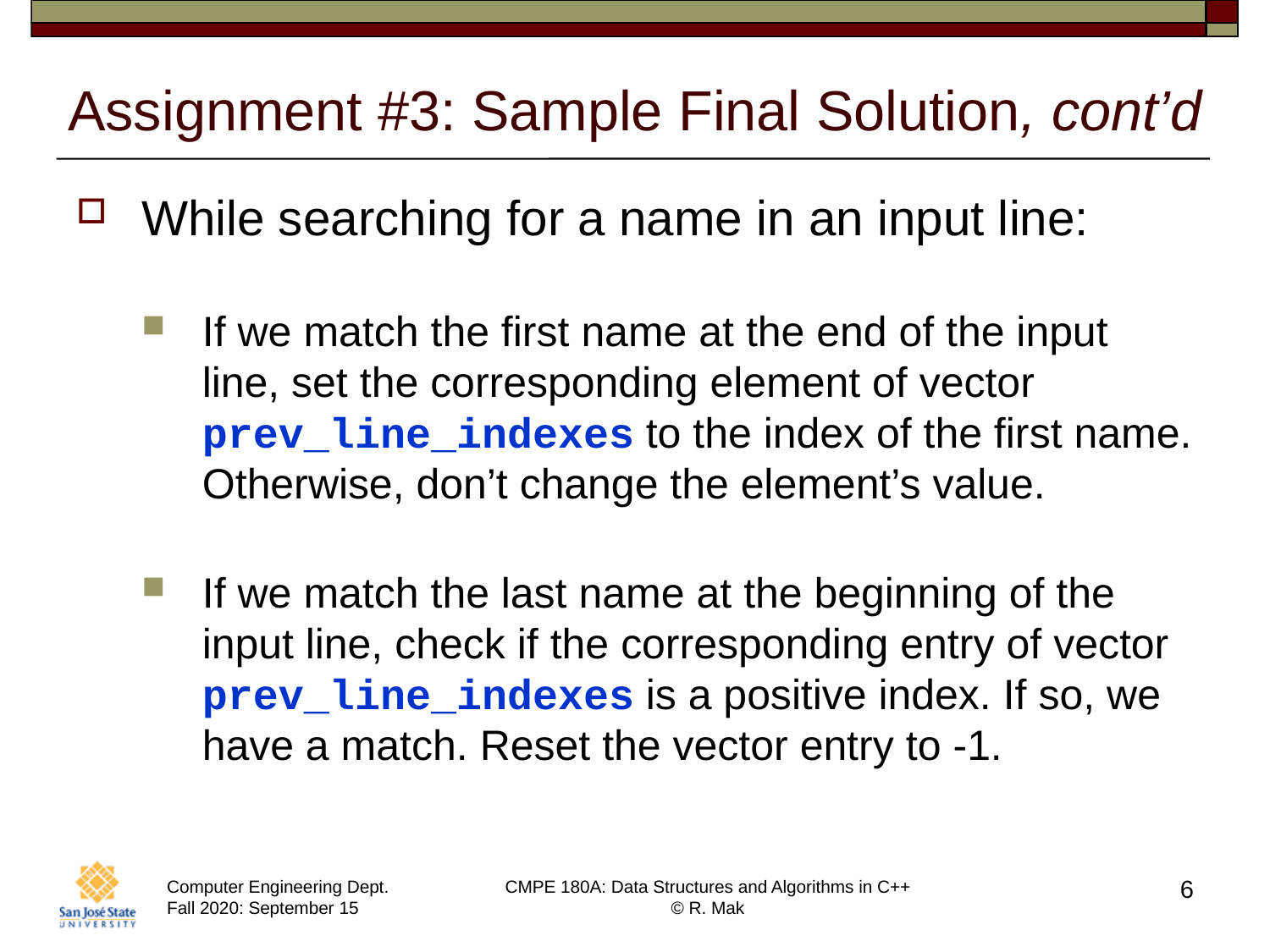

# Assignment #3: Sample Final Solution, cont’d
While searching for a name in an input line:

If we match the first name at the end of the input line, set the corresponding element of vector prev_line_indexes to the index of the first name. Otherwise, don’t change the element’s value.

If we match the last name at the beginning of the input line, check if the corresponding entry of vector prev_line_indexes is a positive index. If so, we have a match. Reset the vector entry to -1.

6